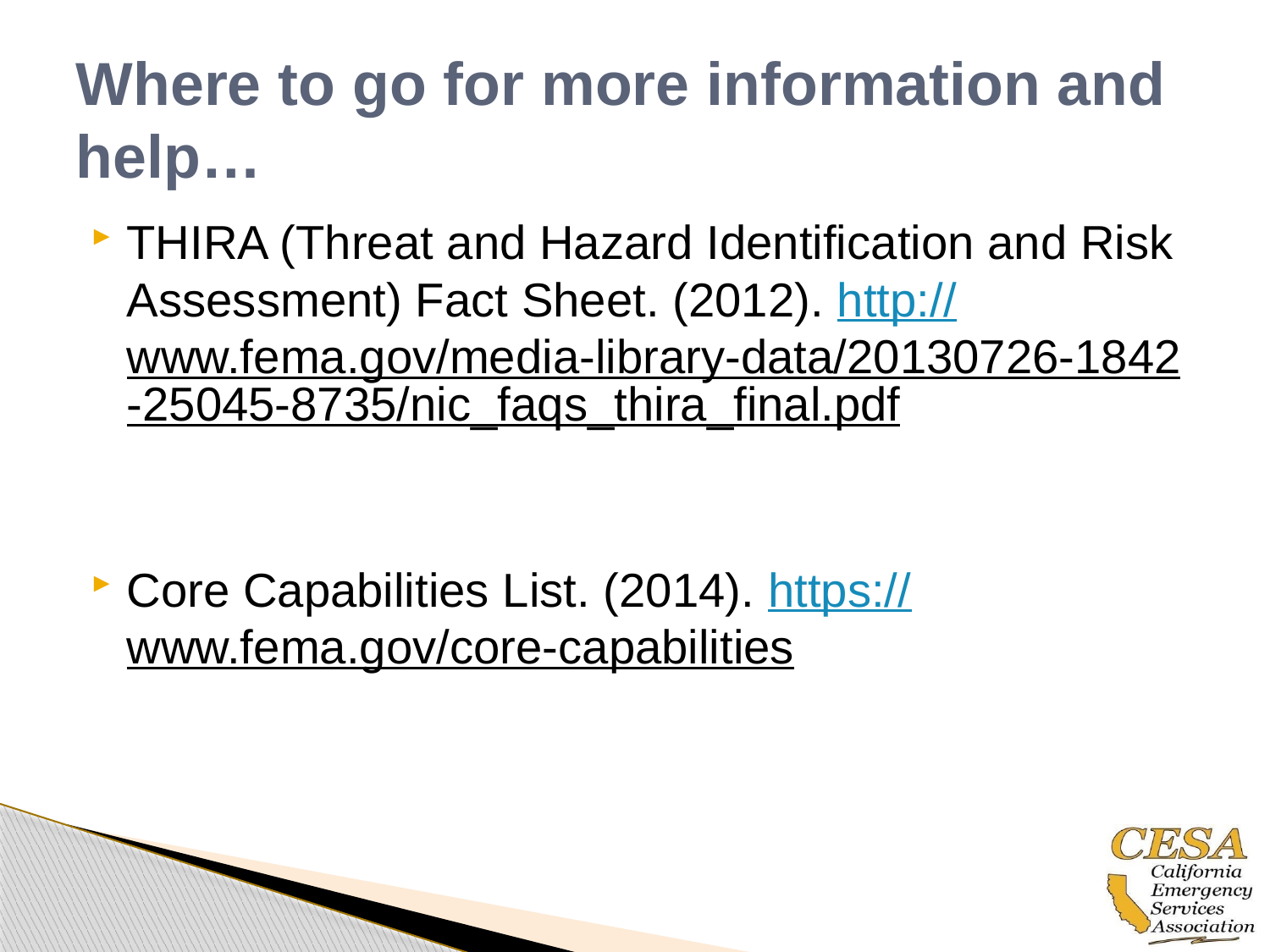

# Where to go for more information and help…
THIRA (Threat and Hazard Identification and Risk Assessment) Fact Sheet. (2012). http://www.fema.gov/media-library-data/20130726-1842-25045-8735/nic_faqs_thira_final.pdf

Core Capabilities List. (2014). https://www.fema.gov/core-capabilities